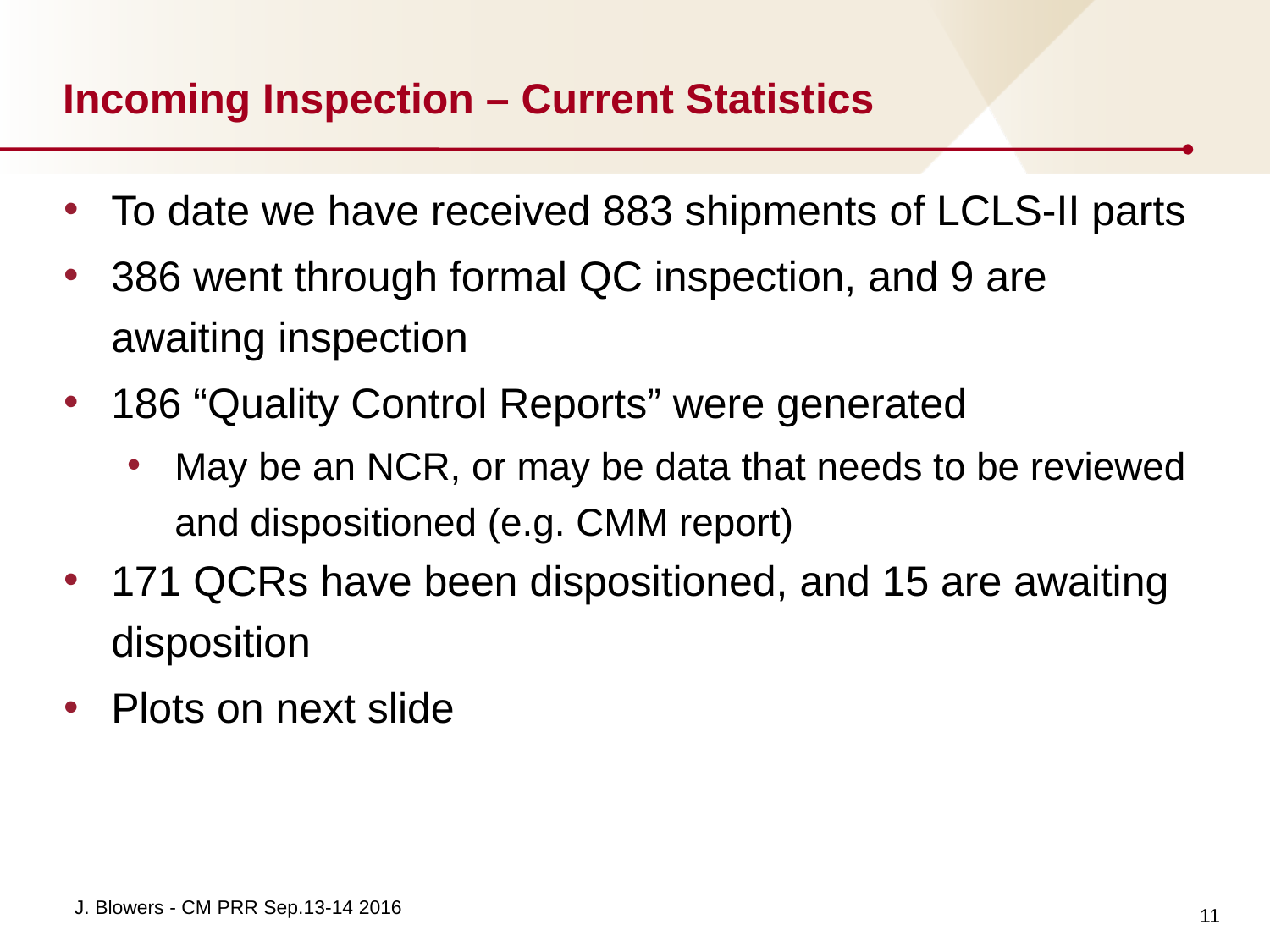

# Incoming Inspection – Current Statistics
To date we have received 883 shipments of LCLS-II parts
386 went through formal QC inspection, and 9 are awaiting inspection
186 “Quality Control Reports” were generated
May be an NCR, or may be data that needs to be reviewed and dispositioned (e.g. CMM report)
171 QCRs have been dispositioned, and 15 are awaiting disposition
Plots on next slide

11
J. Blowers - CM PRR Sep.13-14 2016